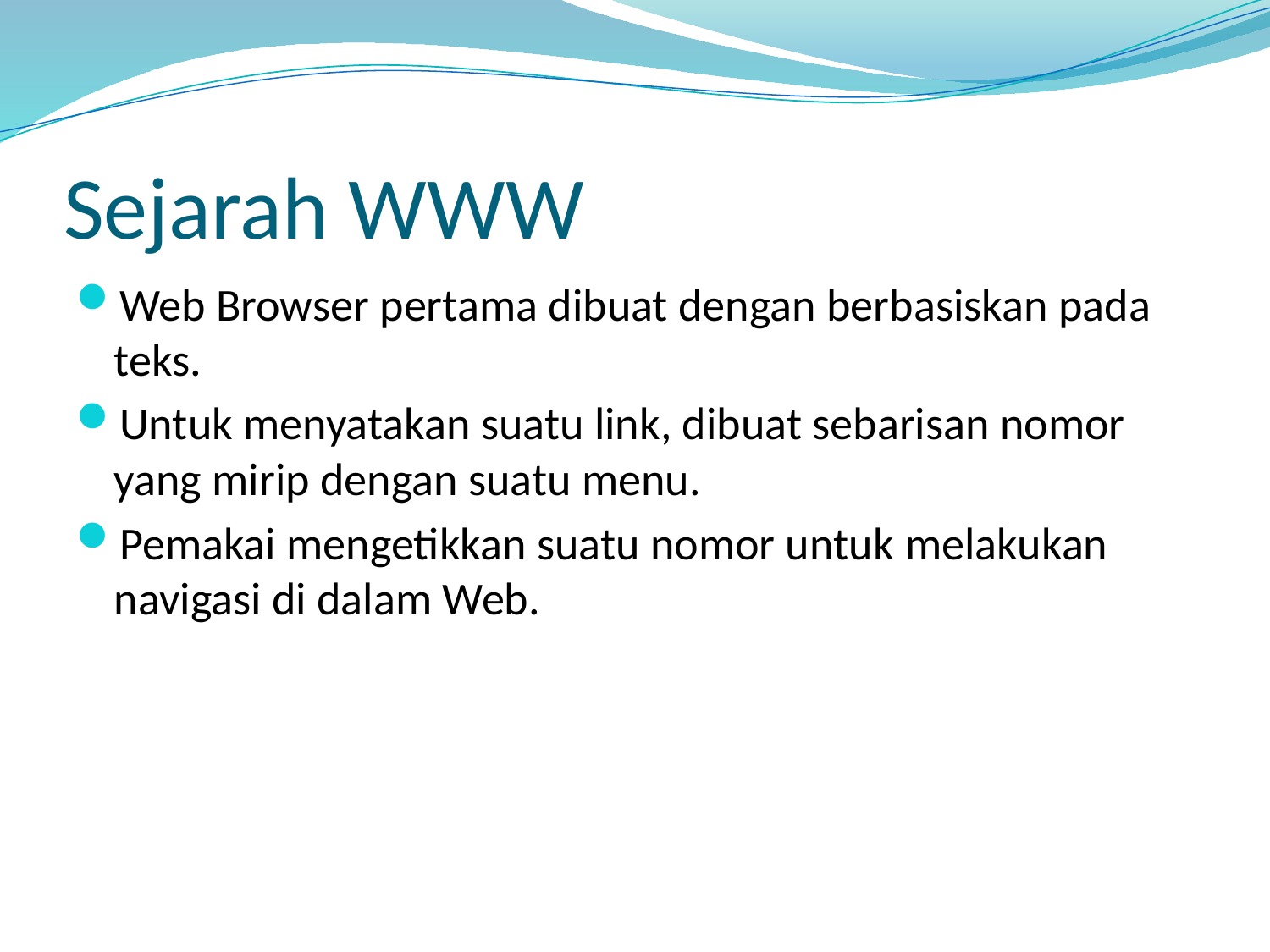

# Sejarah WWW
Web Browser pertama dibuat dengan berbasiskan pada teks.
Untuk menyatakan suatu link, dibuat sebarisan nomor yang mirip dengan suatu menu.
Pemakai mengetikkan suatu nomor untuk melakukan navigasi di dalam Web.